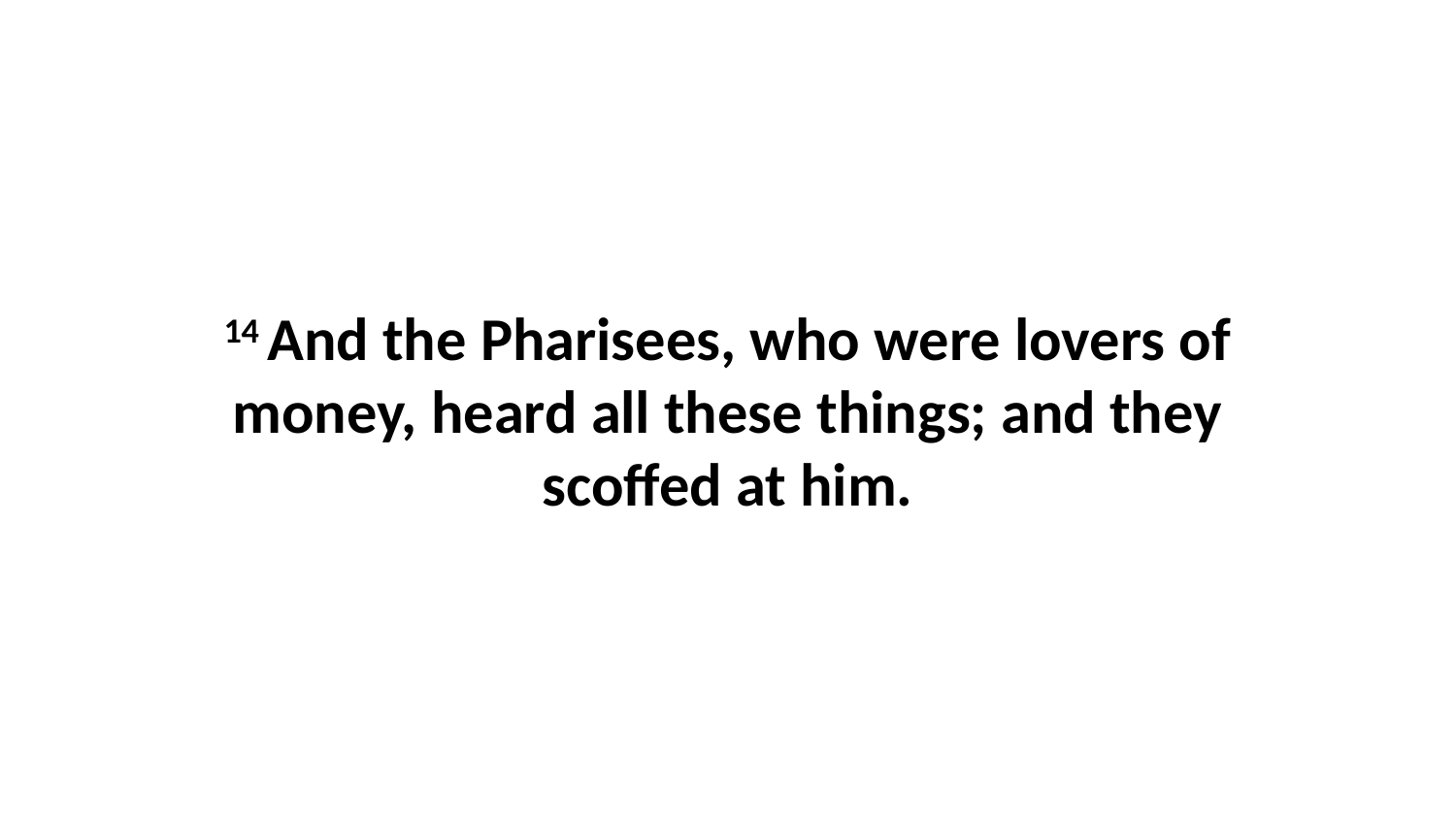

14 And the Pharisees, who were lovers of money, heard all these things; and they scoffed at him.